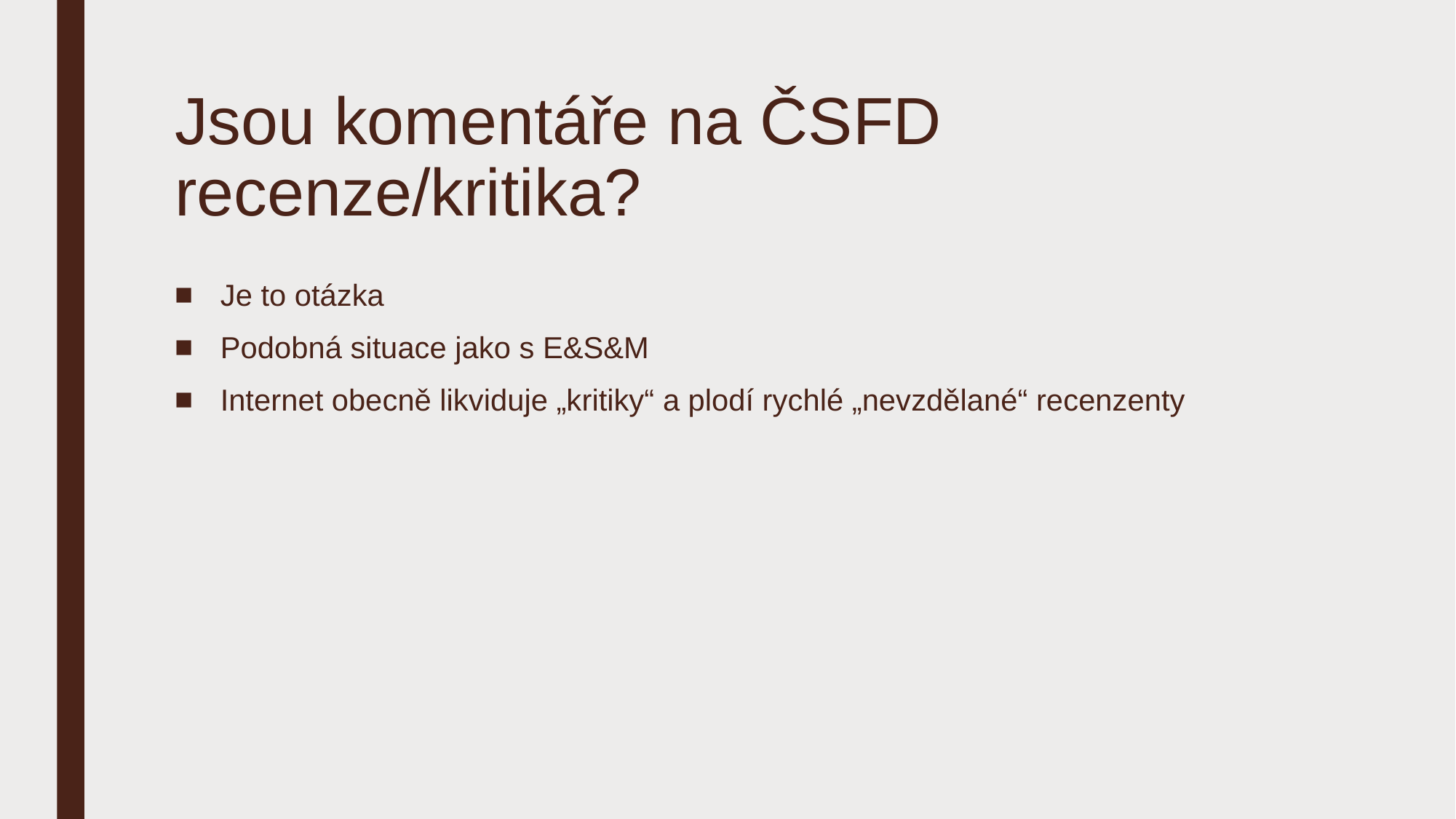

# Jsou komentáře na ČSFD recenze/kritika?
Je to otázka
Podobná situace jako s E&S&M
Internet obecně likviduje „kritiky“ a plodí rychlé „nevzdělané“ recenzenty